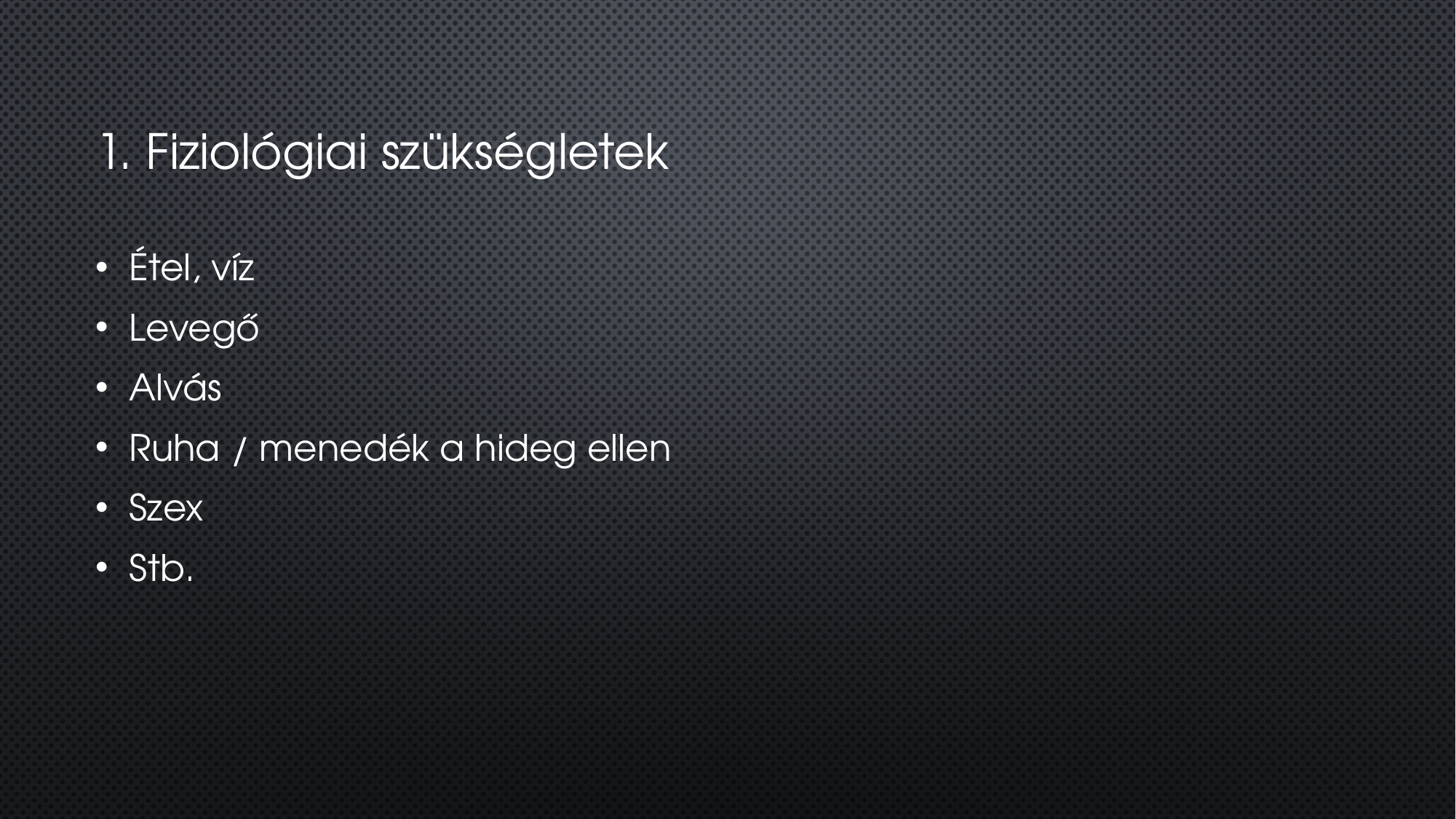

# 1. Fiziológiai szükségletek
Étel, víz
Levegő
Alvás
Ruha / menedék a hideg ellen
Szex
Stb.